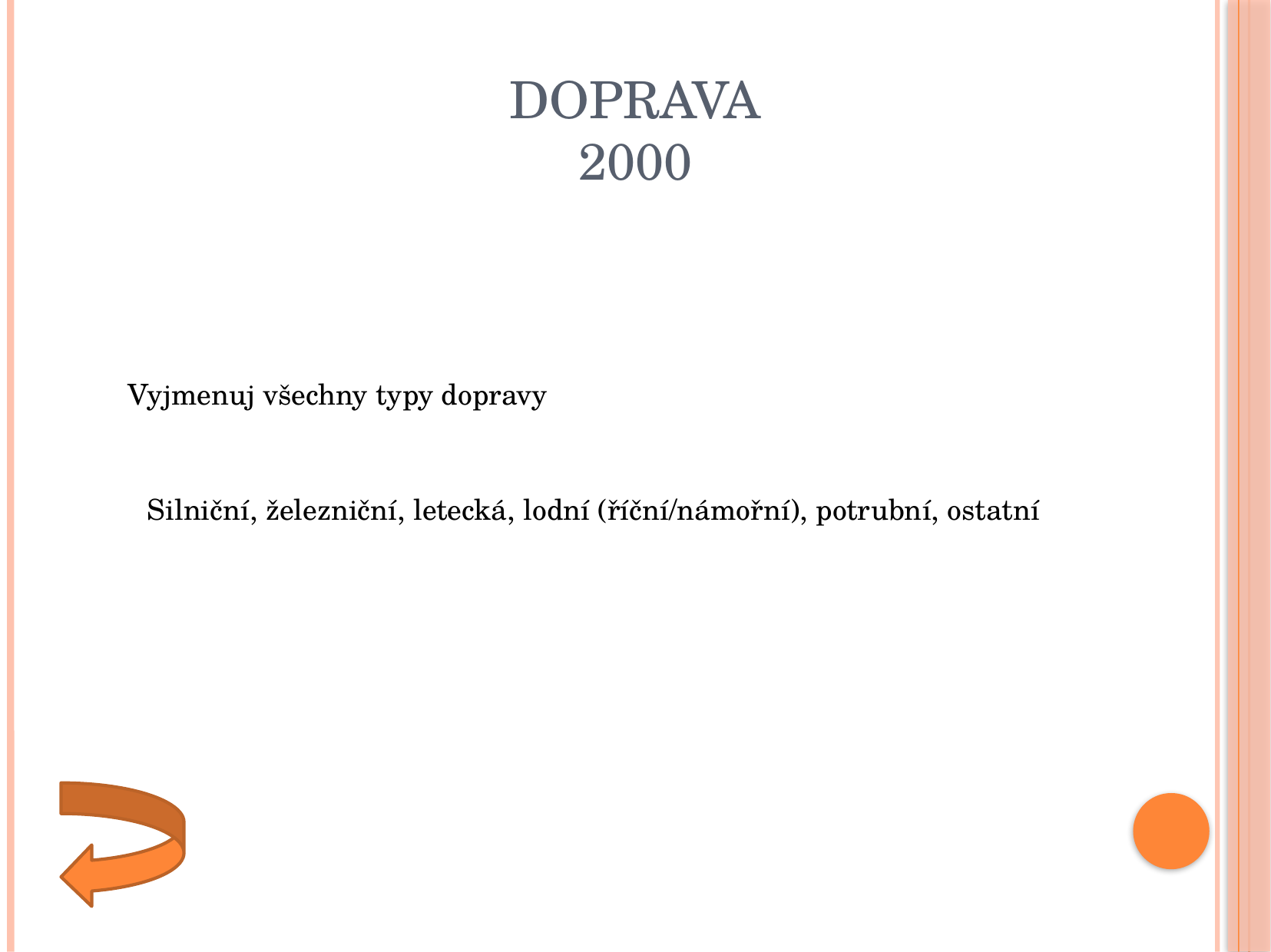

# Doprava 2000
Vyjmenuj všechny typy dopravy
Silniční, železniční, letecká, lodní (říční/námořní), potrubní, ostatní